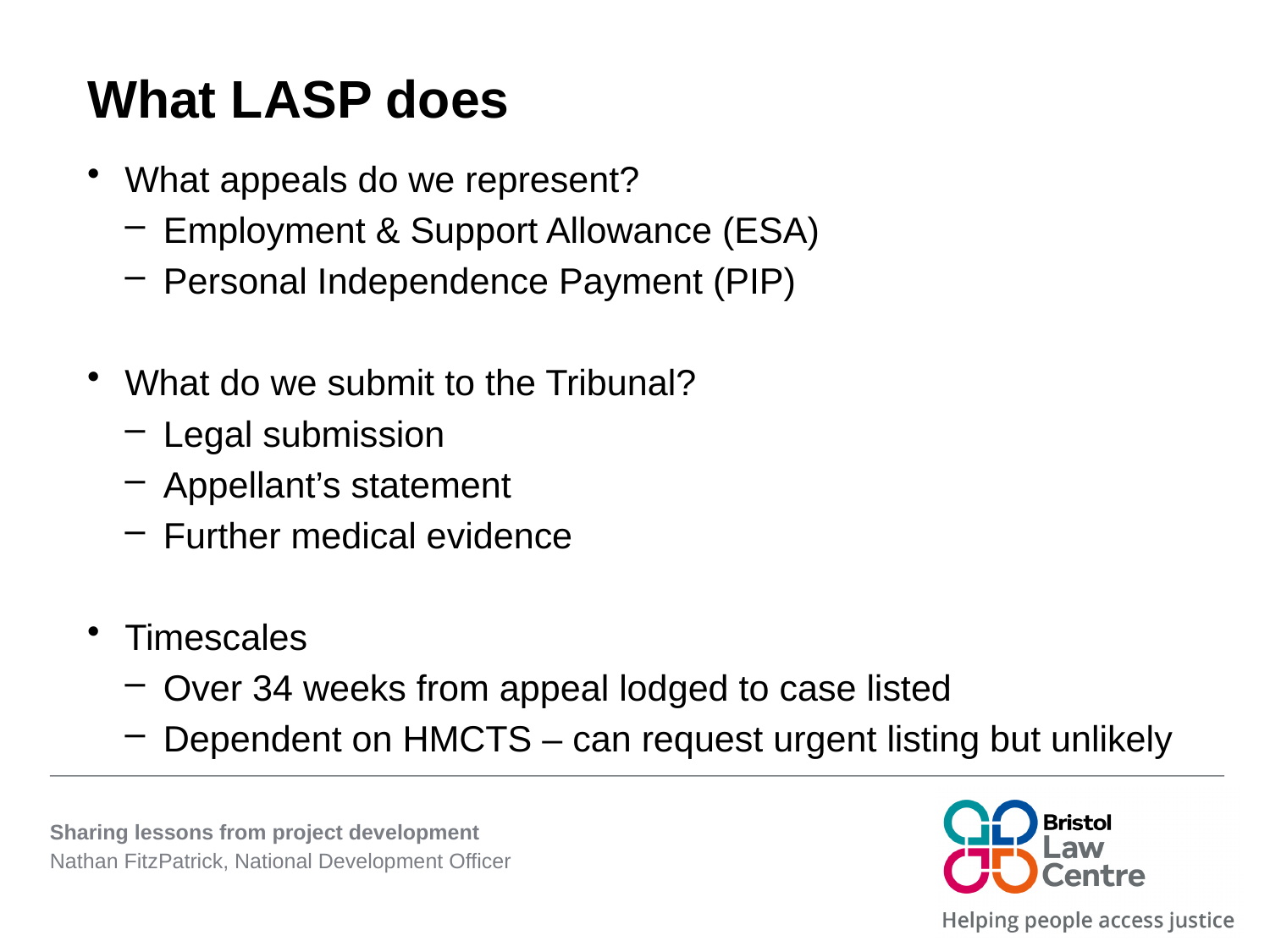

# What LASP does
What appeals do we represent?
Employment & Support Allowance (ESA)
Personal Independence Payment (PIP)

What do we submit to the Tribunal?
Legal submission
Appellant’s statement
Further medical evidence

Timescales
Over 34 weeks from appeal lodged to case listed
Dependent on HMCTS – can request urgent listing but unlikely
Sharing lessons from project development
Nathan FitzPatrick, National Development Officer